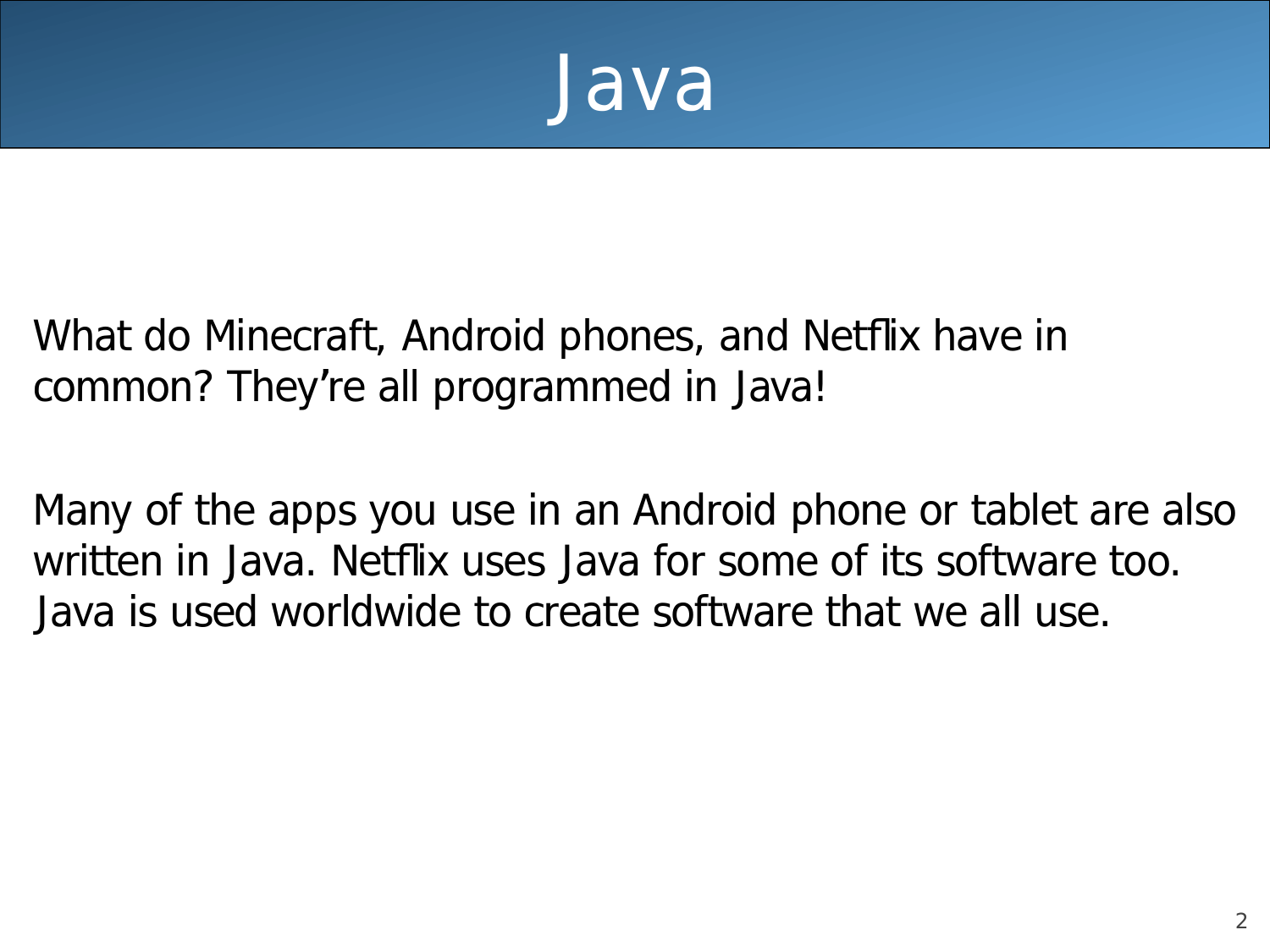

# Java

What do Minecraft, Android phones, and Netflix have in common? They’re all programmed in Java!

Many of the apps you use in an Android phone or tablet are also written in Java. Netflix uses Java for some of its software too. Java is used worldwide to create software that we all use.